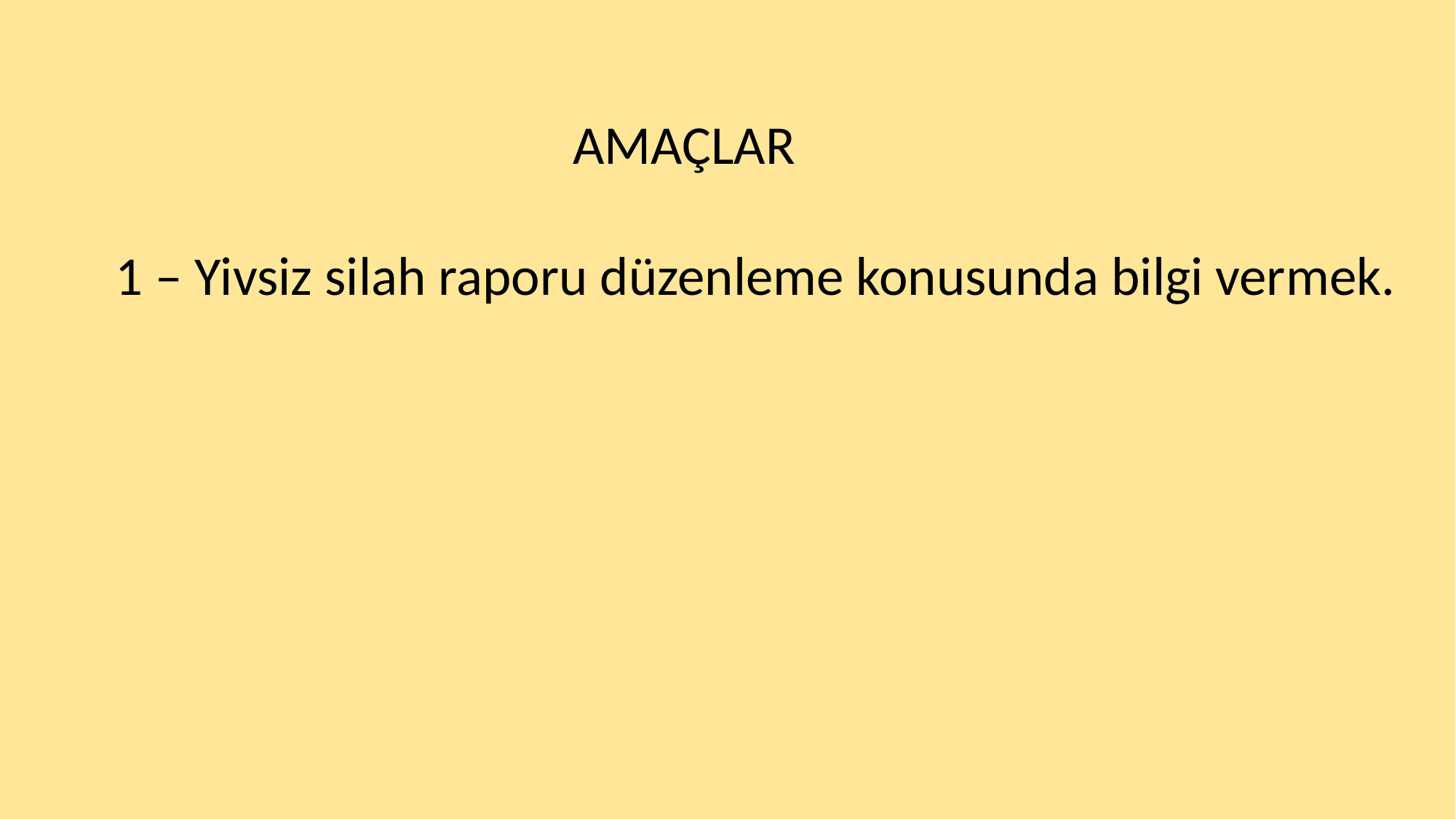

AMAÇLAR

1 – Yivsiz silah raporu düzenleme konusunda bilgi vermek.